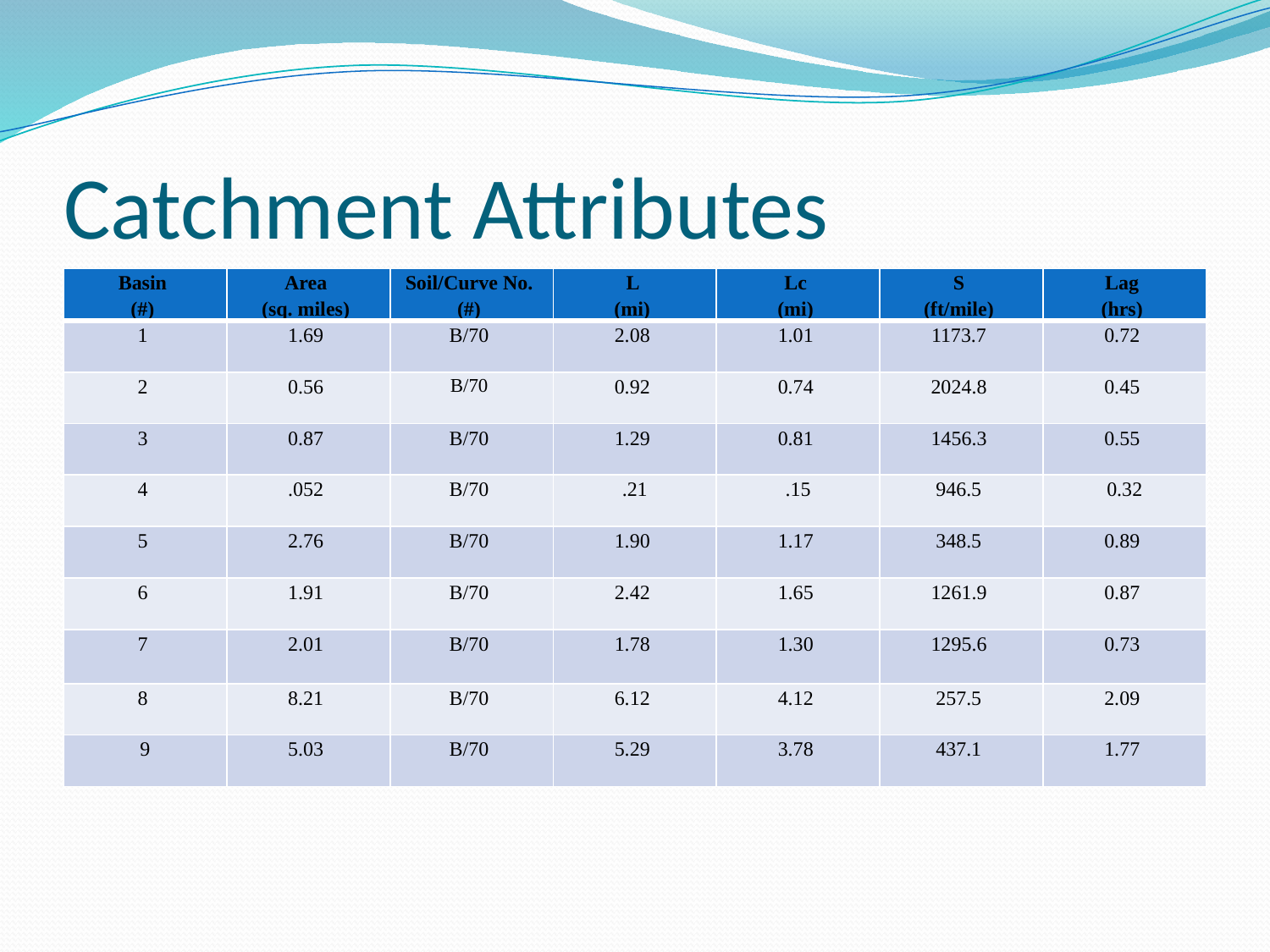

# Catchment Attributes
| Basin (#) | Area (sq. miles) | Soil/Curve No. (#) | L (mi) | Lc (mi) | S (ft/mile) | Lag (hrs) |
| --- | --- | --- | --- | --- | --- | --- |
| 1 | 1.69 | B/70 | 2.08 | 1.01 | 1173.7 | 0.72 |
| 2 | 0.56 | B/70 | 0.92 | 0.74 | 2024.8 | 0.45 |
| 3 | 0.87 | B/70 | 1.29 | 0.81 | 1456.3 | 0.55 |
| 4 | .052 | B/70 | .21 | .15 | 946.5 | 0.32 |
| 5 | 2.76 | B/70 | 1.90 | 1.17 | 348.5 | 0.89 |
| 6 | 1.91 | B/70 | 2.42 | 1.65 | 1261.9 | 0.87 |
| 7 | 2.01 | B/70 | 1.78 | 1.30 | 1295.6 | 0.73 |
| 8 | 8.21 | B/70 | 6.12 | 4.12 | 257.5 | 2.09 |
| 9 | 5.03 | B/70 | 5.29 | 3.78 | 437.1 | 1.77 |